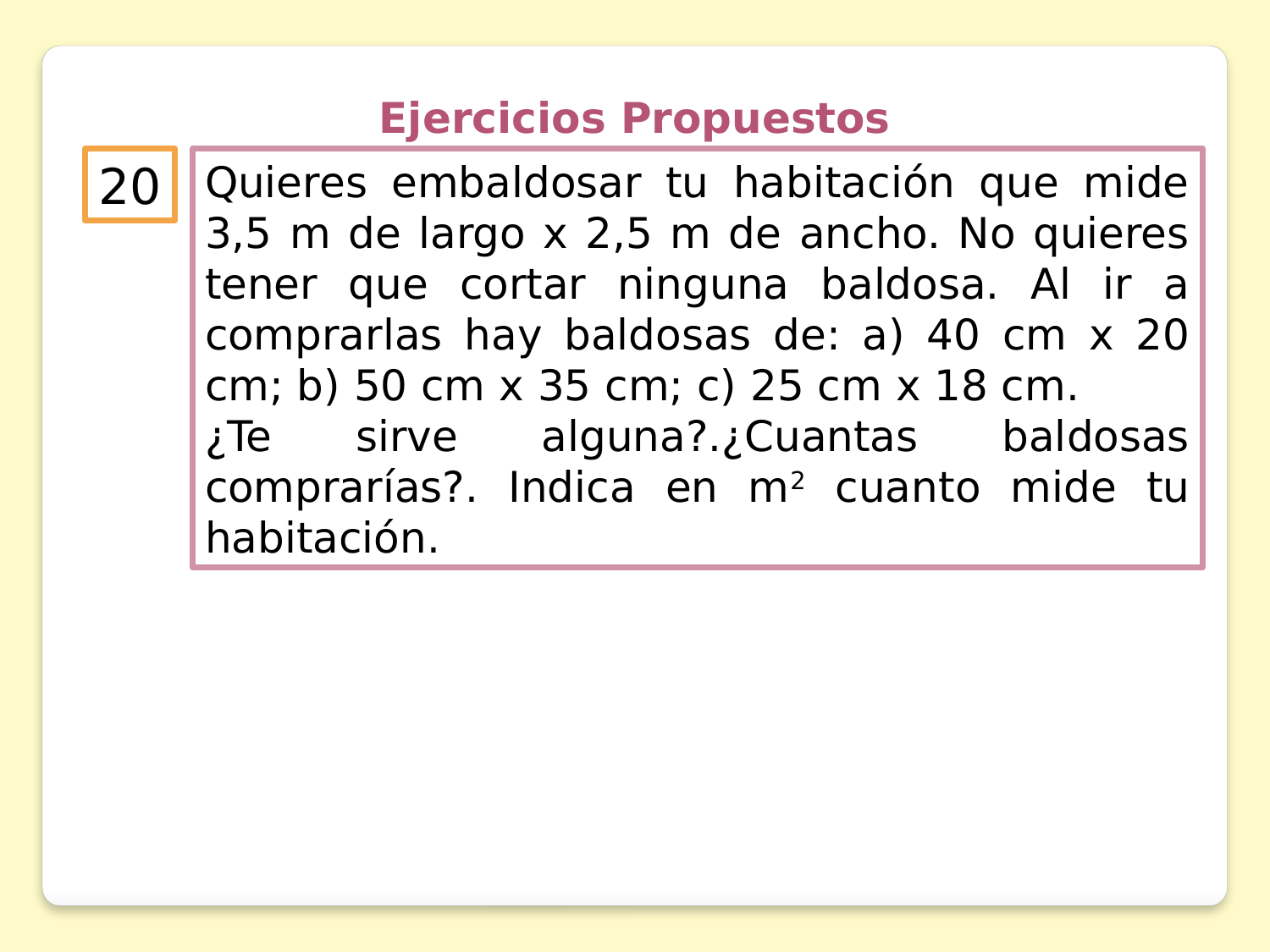

Ejercicios Propuestos
20
Quieres embaldosar tu habitación que mide 3,5 m de largo x 2,5 m de ancho. No quieres tener que cortar ninguna baldosa. Al ir a comprarlas hay baldosas de: a) 40 cm x 20 cm; b) 50 cm x 35 cm; c) 25 cm x 18 cm.
¿Te sirve alguna?.¿Cuantas baldosas comprarías?. Indica en m2 cuanto mide tu habitación.